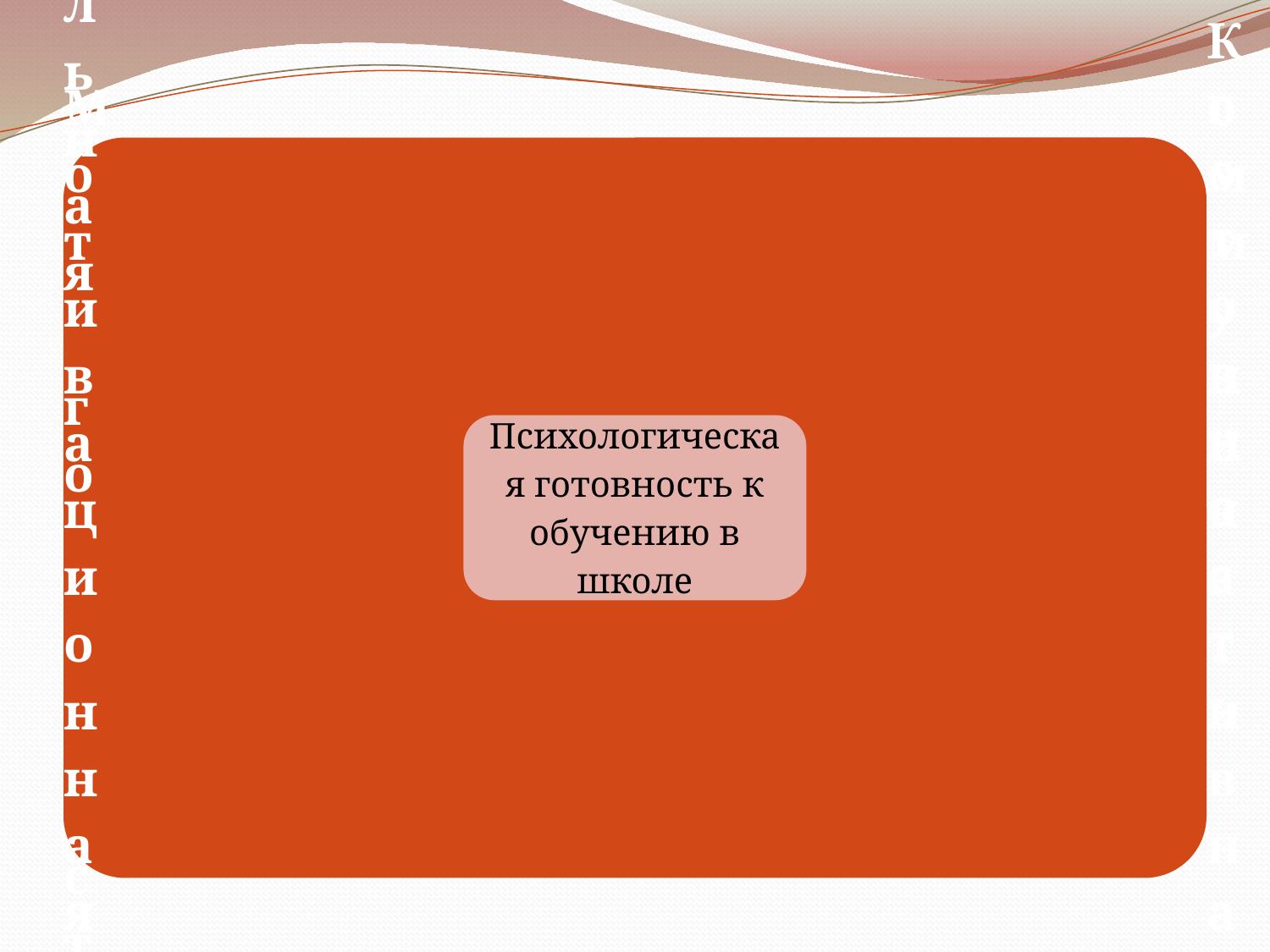

#
Психологическая готовность к обучению в школе
готовность
готовность
готовность
готовность